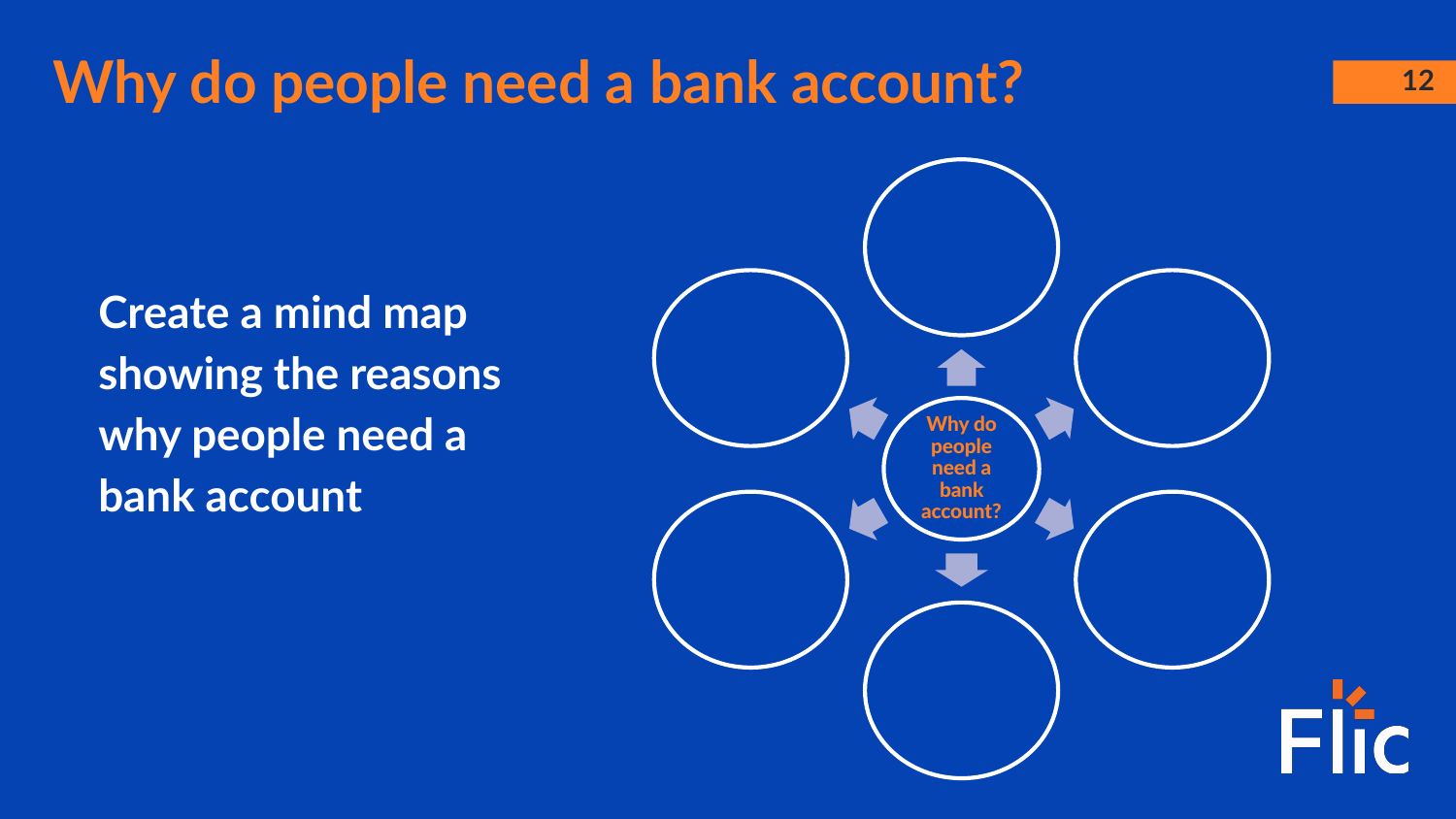

# Why do people need a bank account?
12

Why do people need a bank account?

Create a mind map showing the reasons why people need a
bank account